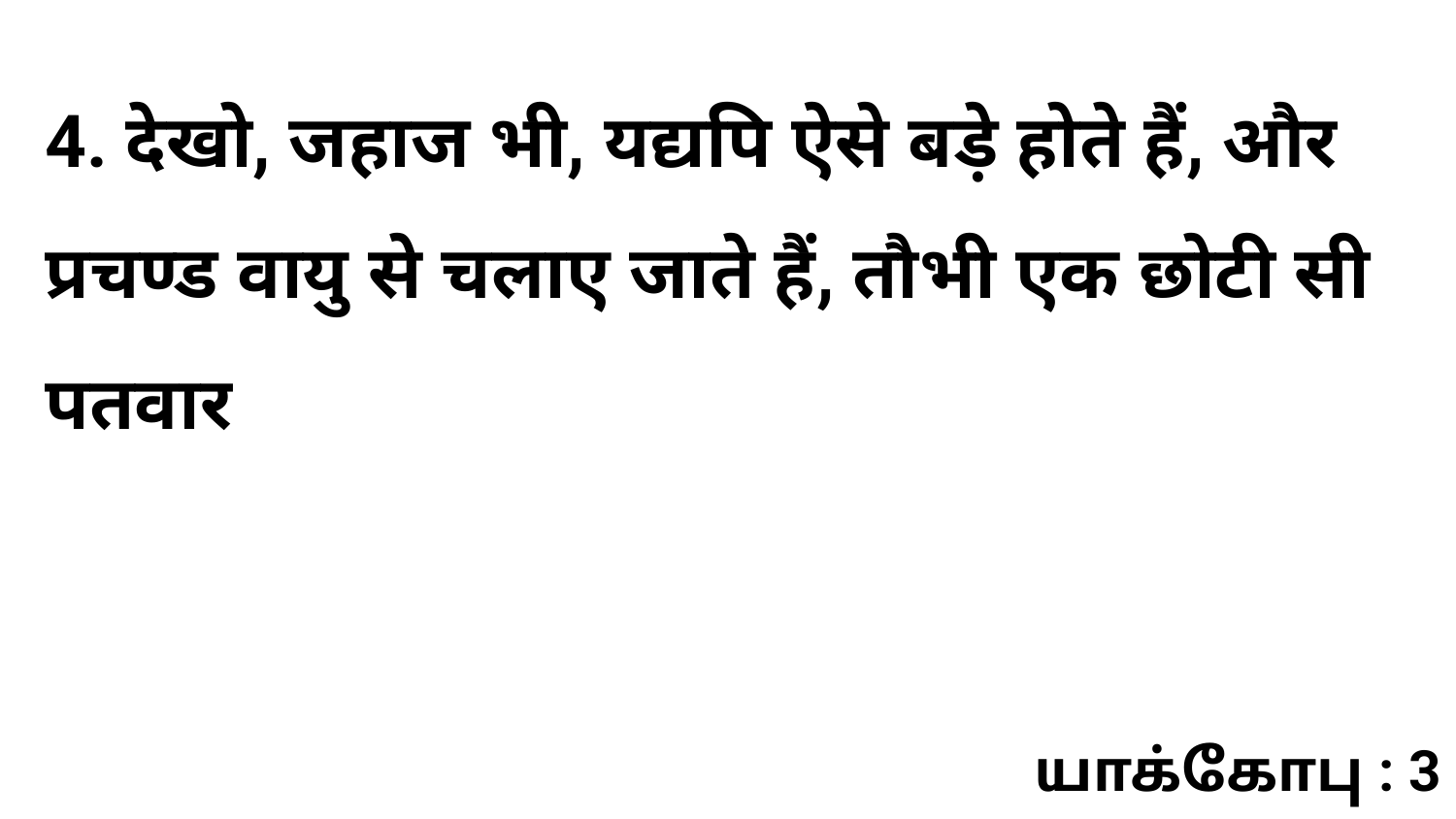

4. देखो, जहाज भी, यद्यपि ऐसे बड़े होते हैं, और प्रचण्ड वायु से चलाए जाते हैं, तौभी एक छोटी सी पतवार
யாக்கோபு : 3